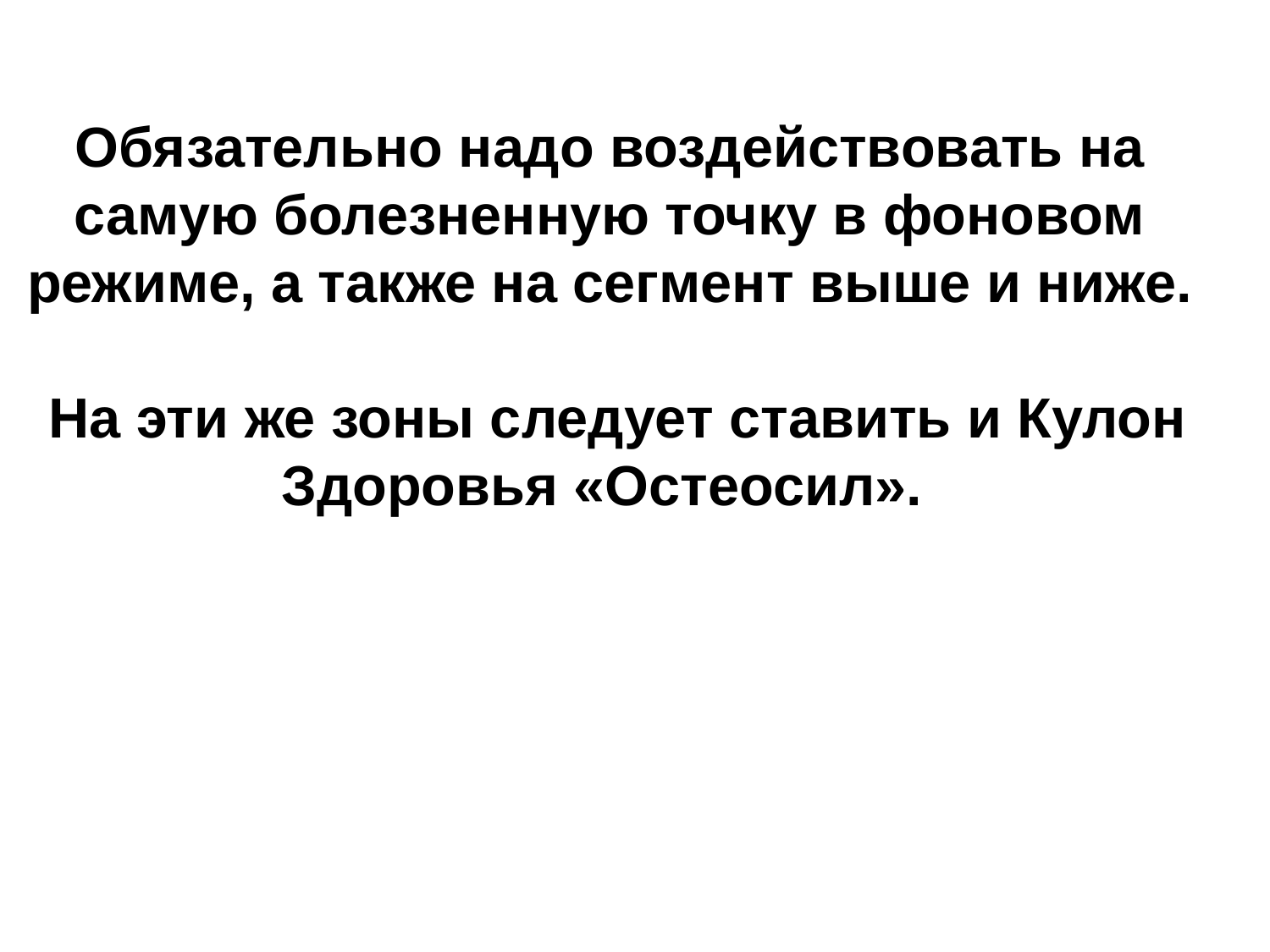

Обязательно надо воздействовать на самую болезненную точку в фоновом режиме, а также на сегмент выше и ниже.

 На эти же зоны следует ставить и Кулон Здоровья «Остеосил».